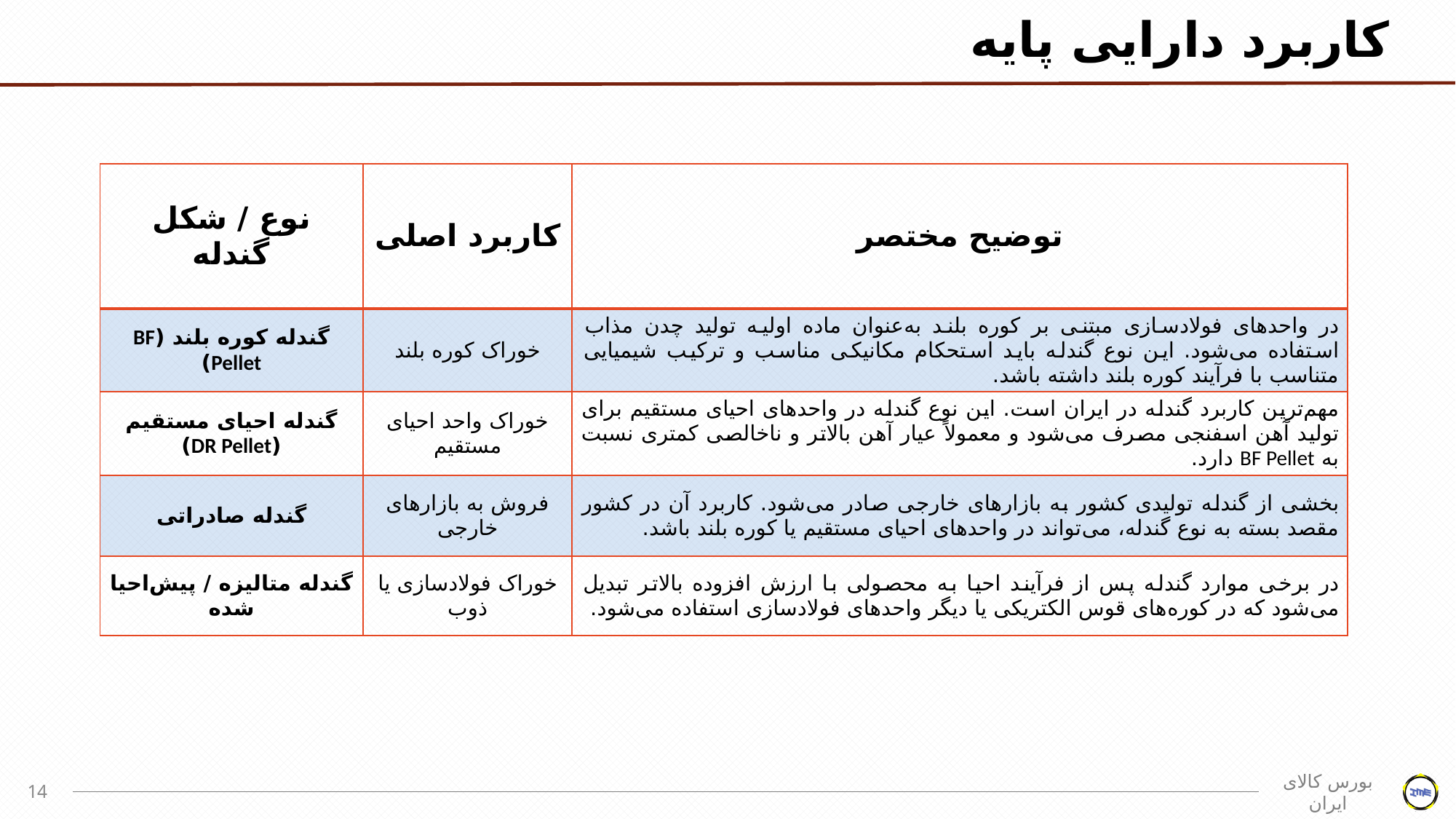

# کاربرد دارایی پایه
| نوع / شکل گندله | کاربرد اصلی | توضیح مختصر |
| --- | --- | --- |
| گندله کوره بلند (BF Pellet) | خوراک کوره بلند | در واحدهای فولادسازی مبتنی بر کوره بلند به‌عنوان ماده اولیه تولید چدن مذاب استفاده می‌شود. این نوع گندله باید استحکام مکانیکی مناسب و ترکیب شیمیایی متناسب با فرآیند کوره بلند داشته باشد. |
| گندله احیای مستقیم (DR Pellet) | خوراک واحد احیای مستقیم | مهم‌ترین کاربرد گندله در ایران است. این نوع گندله در واحدهای احیای مستقیم برای تولید آهن اسفنجی مصرف می‌شود و معمولاً عیار آهن بالاتر و ناخالصی کمتری نسبت به BF Pellet دارد. |
| گندله صادراتی | فروش به بازارهای خارجی | بخشی از گندله تولیدی کشور به بازارهای خارجی صادر می‌شود. کاربرد آن در کشور مقصد بسته به نوع گندله، می‌تواند در واحدهای احیای مستقیم یا کوره بلند باشد. |
| گندله متالیزه / پیش‌احیا شده | خوراک فولادسازی یا ذوب | در برخی موارد گندله پس از فرآیند احیا به محصولی با ارزش افزوده بالاتر تبدیل می‌شود که در کوره‌های قوس الکتریکی یا دیگر واحدهای فولادسازی استفاده می‌شود. |
14
بورس کالای ایران